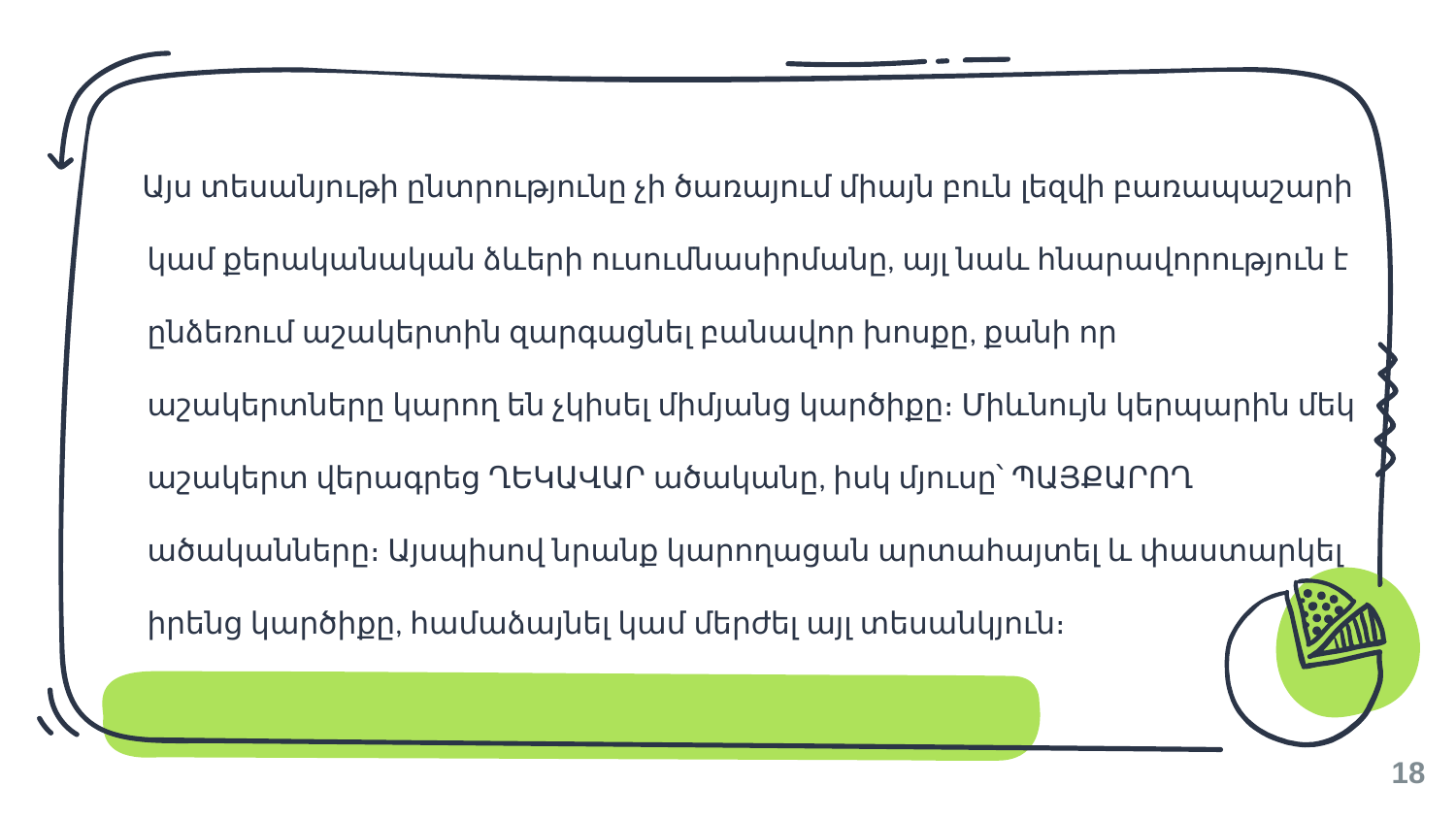

Այս տեսանյութի ընտրությունը չի ծառայում միայն բուն լեզվի բառապաշարի կամ քերականական ձևերի ուսումնասիրմանը, այլ նաև հնարավորություն է ընձեռում աշակերտին զարգացնել բանավոր խոսքը, քանի որ աշակերտները կարող են չկիսել միմյանց կարծիքը։ Միևնույն կերպարին մեկ աշակերտ վերագրեց ՂԵԿԱՎԱՐ ածականը, իսկ մյուսը՝ ՊԱՅՔԱՐՈՂ ածականները։ Այսպիսով նրանք կարողացան արտահայտել և փաստարկել իրենց կարծիքը, համաձայնել կամ մերժել այլ տեսանկյուն։

18